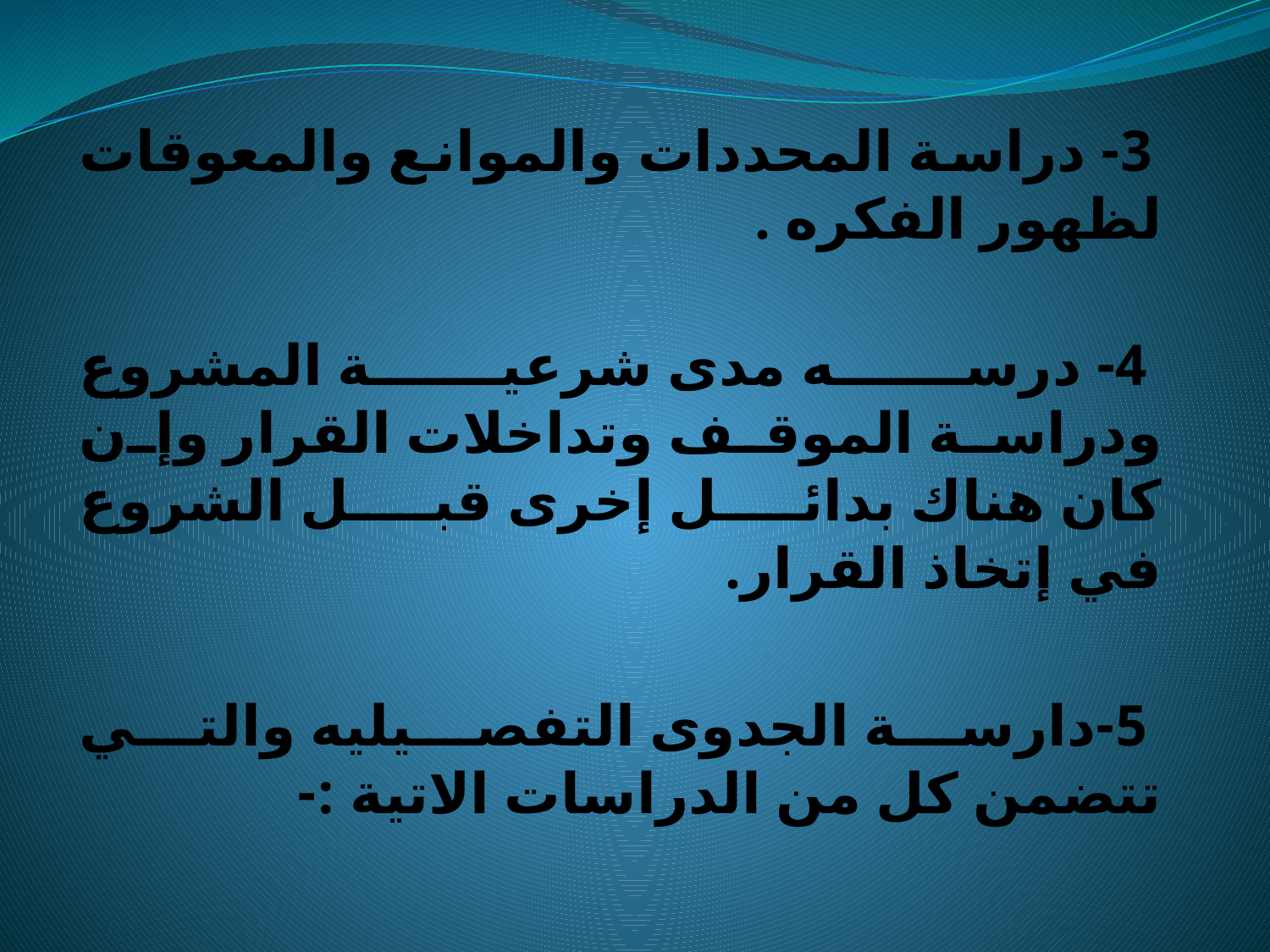

3- دراسة المحددات والموانع والمعوقات لظهور الفكره .
 4- درسه مدى شرعية المشروع
ودراسة الموقف وتداخلات القرار وإن كان هناك بدائل إخرى قبل الشروع
في إتخاذ القرار.

 5-دارسة الجدوى التفصيليه والتي تتضمن كل من الدراسات الاتية :-

#